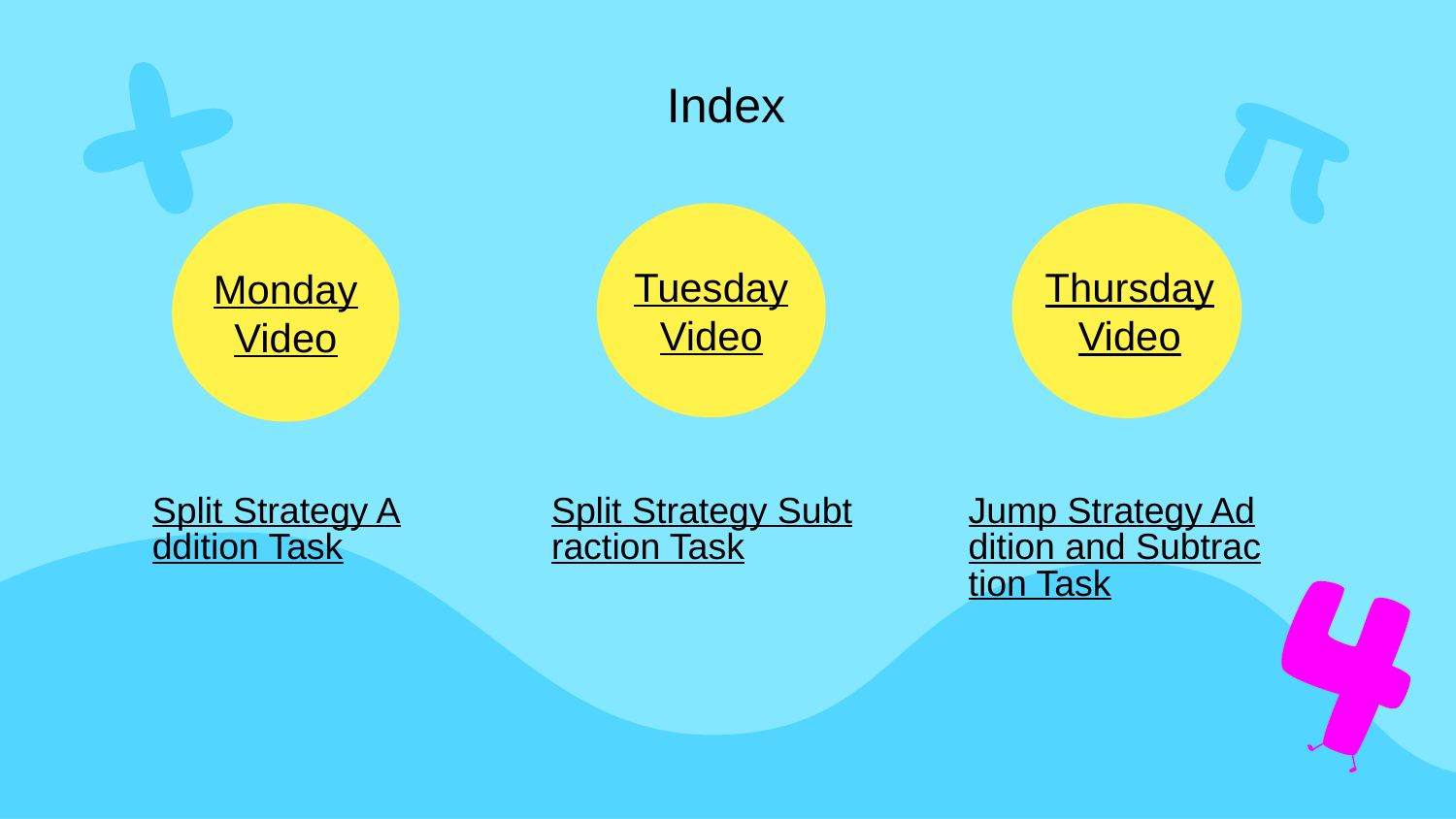

Index

Thursday
Video

Monday
Video

Tuesday
Video
Split Strategy Addition Task
Split Strategy Subtraction Task
Jump Strategy Addition and Subtraction Task